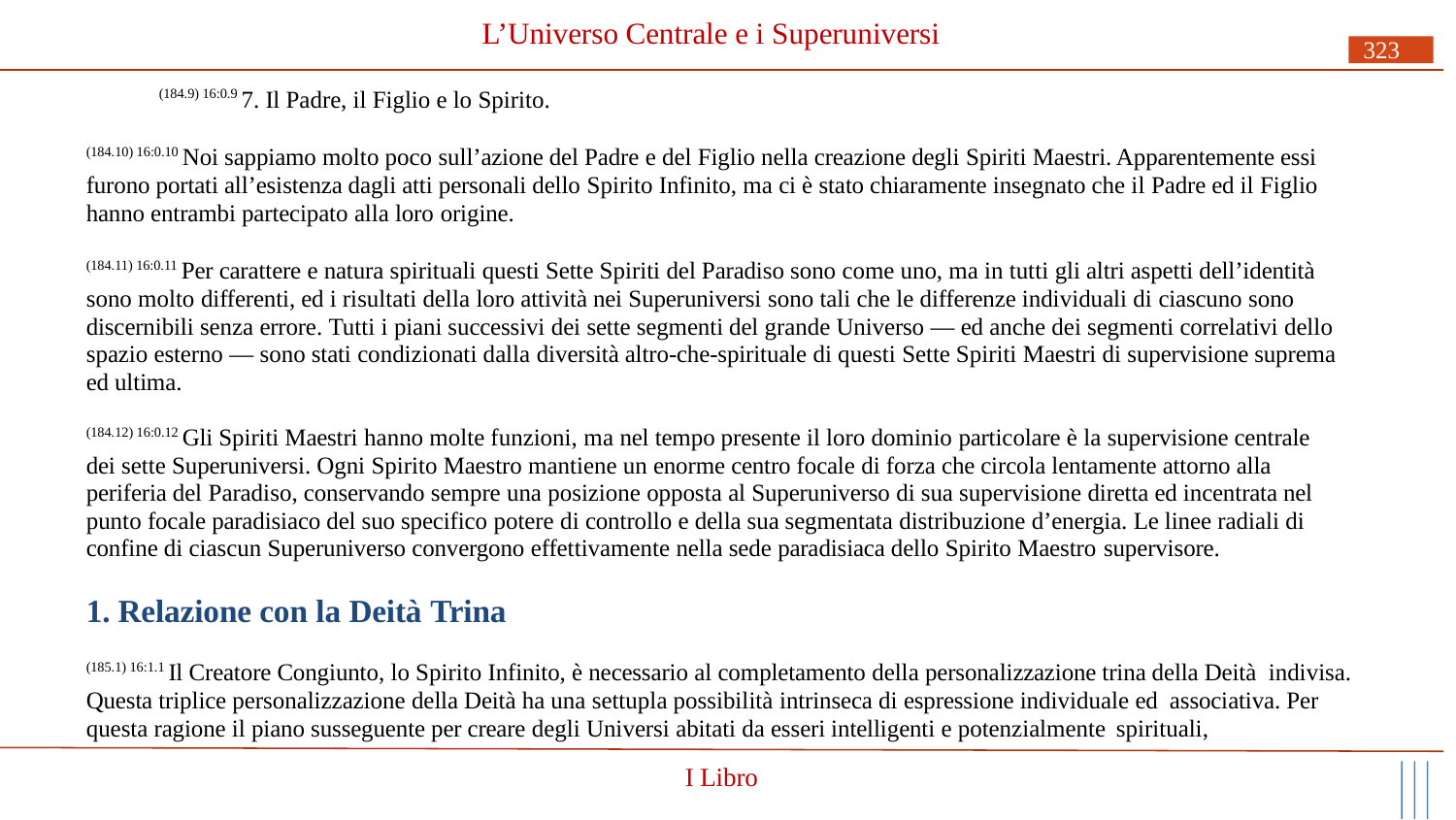

# L’Universo Centrale e i Superuniversi
323

(184.9) 16:0.9 7. Il Padre, il Figlio e lo Spirito.

(184.10) 16:0.10 Noi sappiamo molto poco sull’azione del Padre e del Figlio nella creazione degli Spiriti Maestri. Apparentemente essi  furono portati all’esistenza dagli atti personali dello Spirito Infinito, ma ci è stato chiaramente insegnato che il Padre ed il Figlio  hanno entrambi partecipato alla loro origine.

(184.11) 16:0.11 Per carattere e natura spirituali questi Sette Spiriti del Paradiso sono come uno, ma in tutti gli altri aspetti dell’identità  sono molto differenti, ed i risultati della loro attività nei Superuniversi sono tali che le differenze individuali di ciascuno sono  discernibili senza errore. Tutti i piani successivi dei sette segmenti del grande Universo — ed anche dei segmenti correlativi dello  spazio esterno — sono stati condizionati dalla diversità altro-che-spirituale di questi Sette Spiriti Maestri di supervisione suprema  ed ultima.

(184.12) 16:0.12 Gli Spiriti Maestri hanno molte funzioni, ma nel tempo presente il loro dominio particolare è la supervisione centrale  dei sette Superuniversi. Ogni Spirito Maestro mantiene un enorme centro focale di forza che circola lentamente attorno alla  periferia del Paradiso, conservando sempre una posizione opposta al Superuniverso di sua supervisione diretta ed incentrata nel  punto focale paradisiaco del suo specifico potere di controllo e della sua segmentata distribuzione d’energia. Le linee radiali di  confine di ciascun Superuniverso convergono effettivamente nella sede paradisiaca dello Spirito Maestro supervisore.

1. Relazione con la Deità Trina
(185.1) 16:1.1 Il Creatore Congiunto, lo Spirito Infinito, è necessario al completamento della personalizzazione trina della Deità  indivisa. Questa triplice personalizzazione della Deità ha una settupla possibilità intrinseca di espressione individuale ed  associativa. Per questa ragione il piano susseguente per creare degli Universi abitati da esseri intelligenti e potenzialmente spirituali,

I Libro